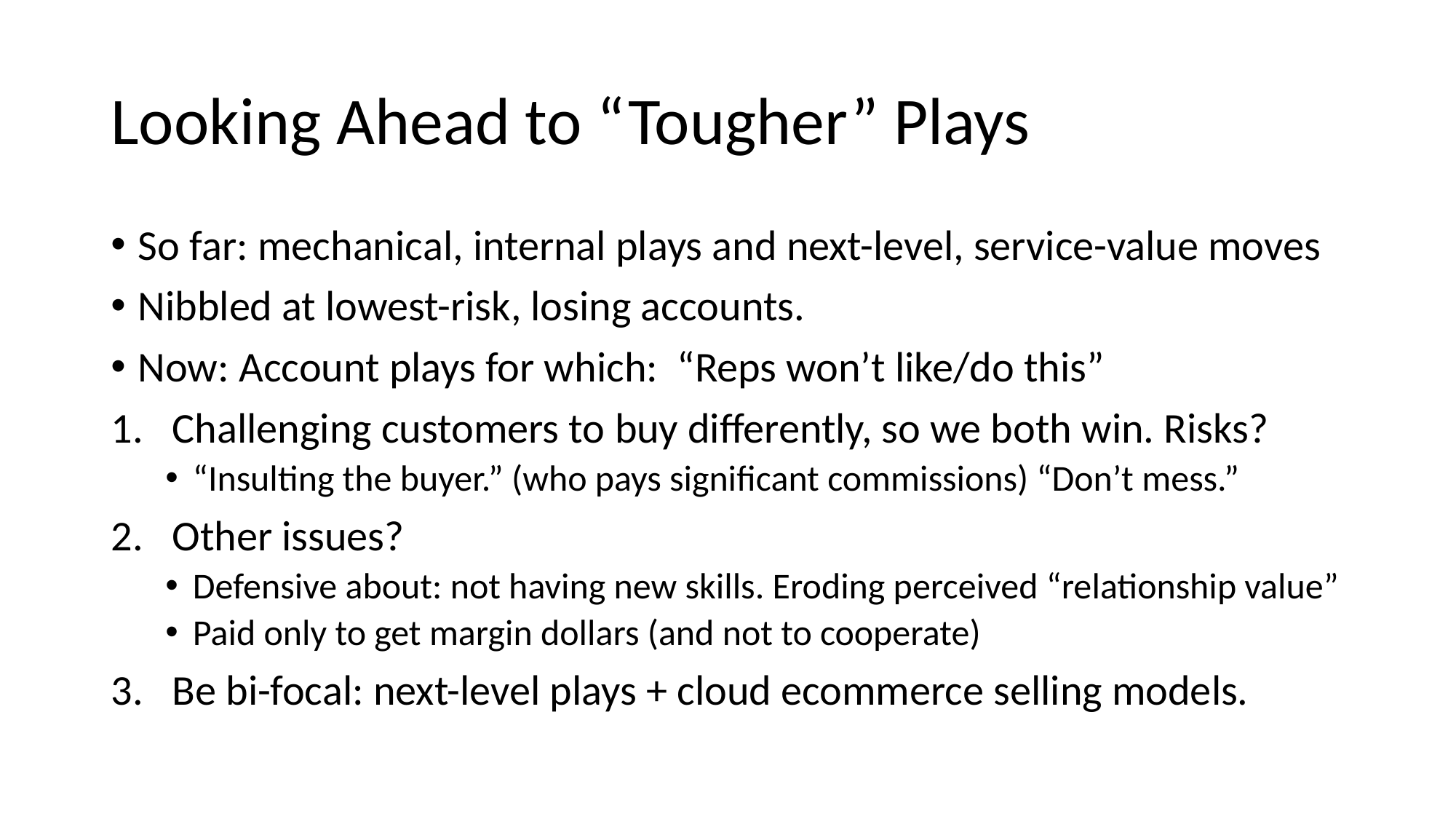

# Looking Ahead to “Tougher” Plays
So far: mechanical, internal plays and next-level, service-value moves
Nibbled at lowest-risk, losing accounts.
Now: Account plays for which:  “Reps won’t like/do this”
Challenging customers to buy differently, so we both win. Risks?
“Insulting the buyer.” (who pays significant commissions) “Don’t mess.”
Other issues?
Defensive about: not having new skills. Eroding perceived “relationship value”
Paid only to get margin dollars (and not to cooperate)
Be bi-focal: next-level plays + cloud ecommerce selling models.